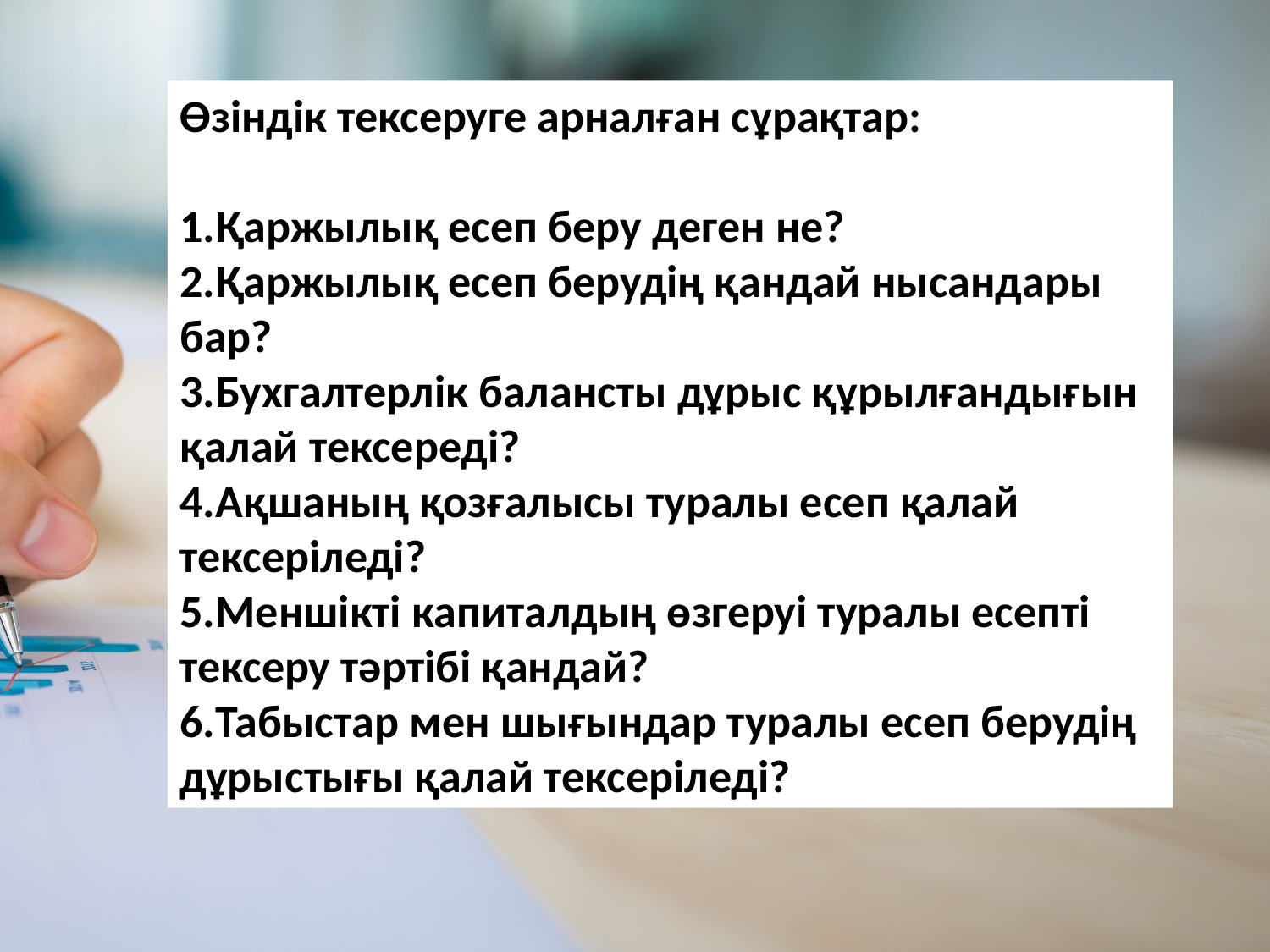

Өзіндік тексеруге арналған сұрақтар:

1.Қаржылық есеп беру деген не?
2.Қаржылық есеп берудің қандай нысандары бар?
3.Бухгалтерлік балансты дұрыс құрылғандығын қалай тексереді?
4.Ақшаның қозғалысы туралы есеп қалай тексеріледі?
5.Меншікті капиталдың өзгеруі туралы есепті тексеру тәртібі қандай?
6.Табыстар мен шығындар туралы есеп берудің дұрыстығы қалай тексеріледі?